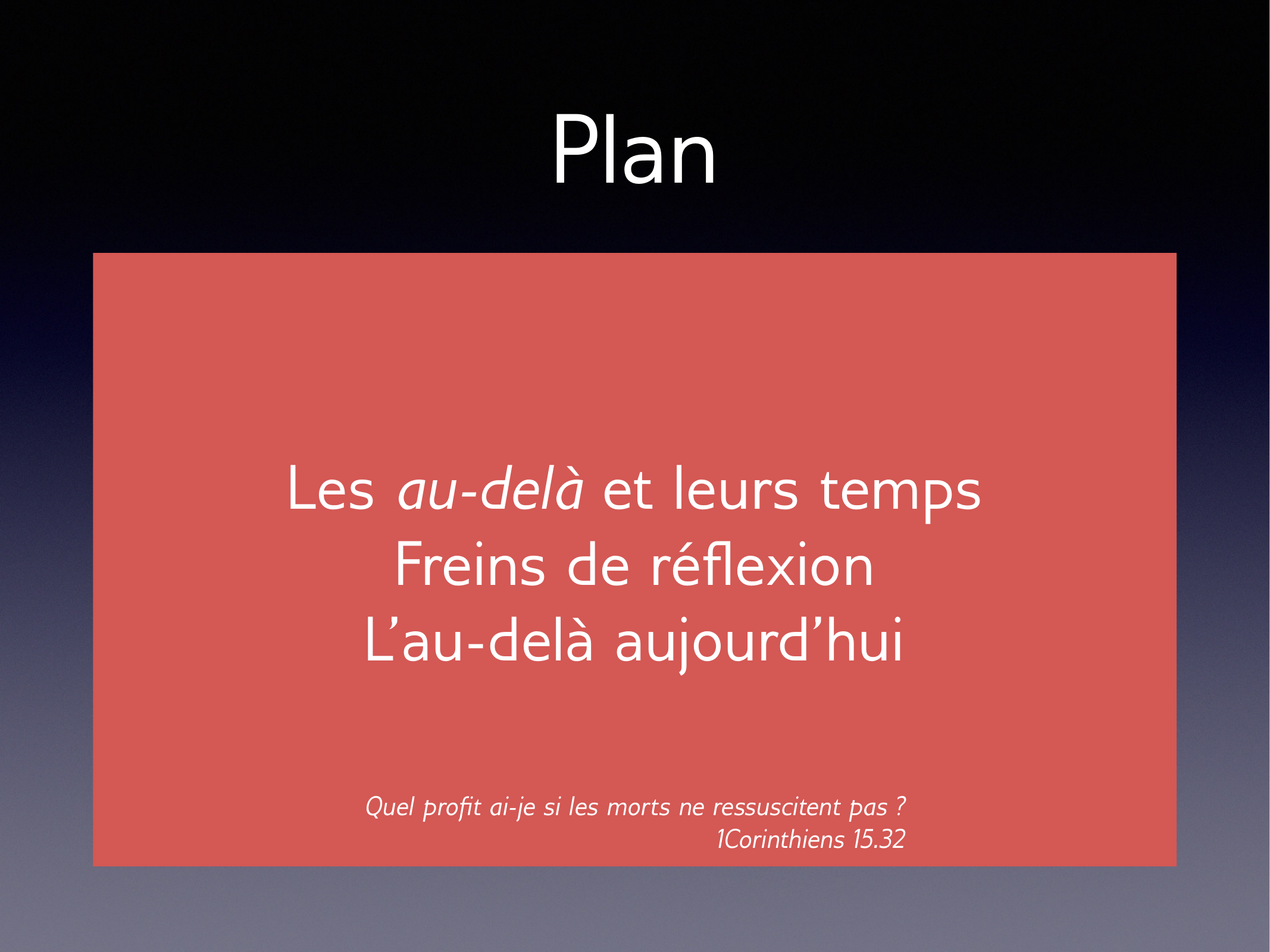

# Plan
Les au-delà et leurs temps
Freins de réflexion
L’au-delà aujourd’hui
Quel profit ai-je si les morts ne ressuscitent pas ?
1Corinthiens 15.32